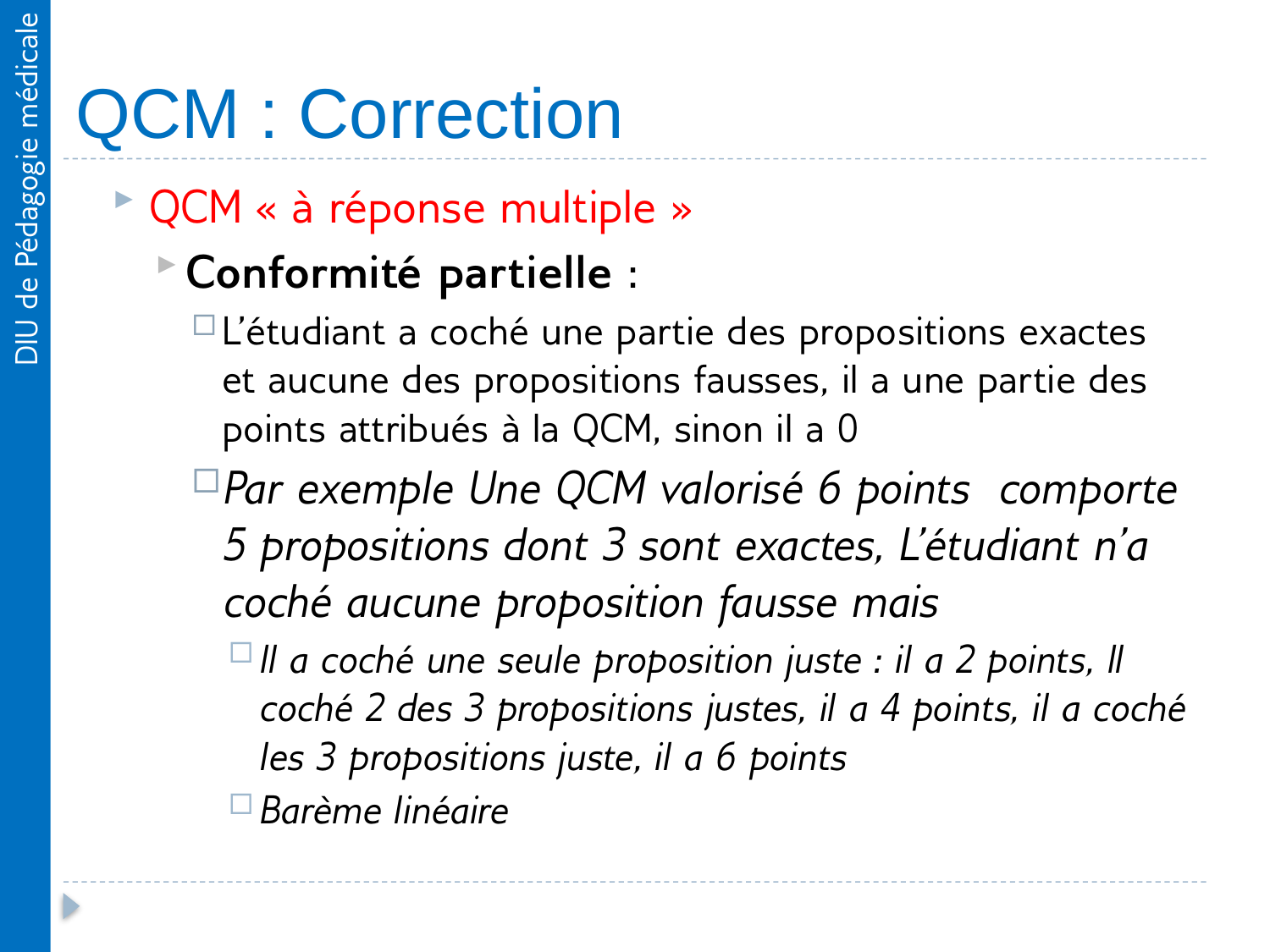

# QCM : Correction
QCM « à réponse multiple »
Conformité partielle :
L’étudiant a coché une partie des propositions exactes et aucune des propositions fausses, il a une partie des points attribués à la QCM, sinon il a 0
Par exemple Une QCM valorisé 6 points  comporte 5 propositions dont 3 sont exactes, L’étudiant n’a coché aucune proposition fausse mais
Il a coché une seule proposition juste : il a 2 points, Il  coché 2 des 3 propositions justes, il a 4 points, il a coché les 3 propositions juste, il a 6 points
Barème linéaire